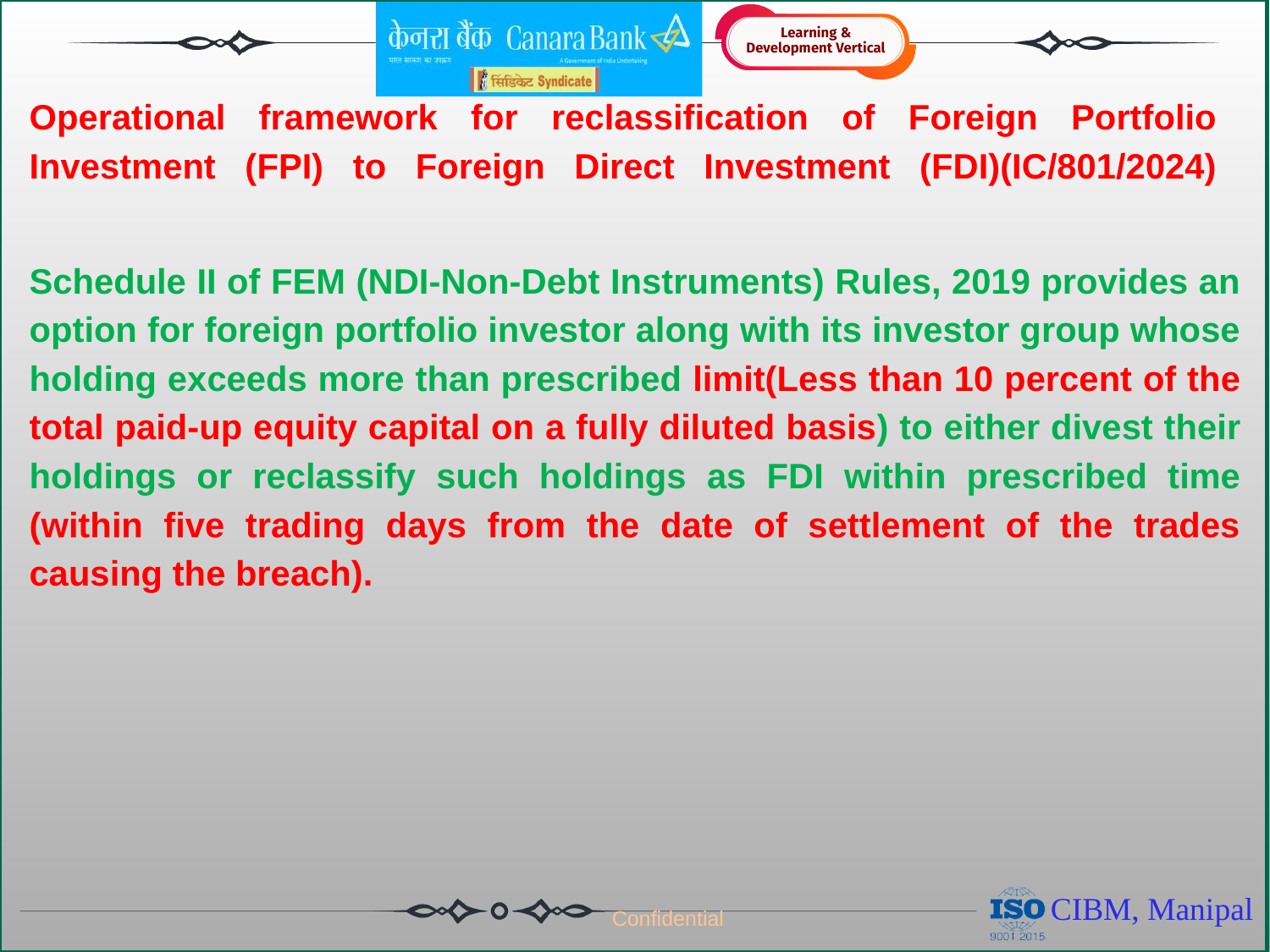

# Operational framework for reclassification of Foreign Portfolio Investment (FPI) to Foreign Direct Investment (FDI)(IC/801/2024)
Schedule II of FEM (NDI-Non-Debt Instruments) Rules, 2019 provides an option for foreign portfolio investor along with its investor group whose holding exceeds more than prescribed limit(Less than 10 percent of the total paid-up equity capital on a fully diluted basis) to either divest their holdings or reclassify such holdings as FDI within prescribed time (within five trading days from the date of settlement of the trades causing the breach).

Confidential